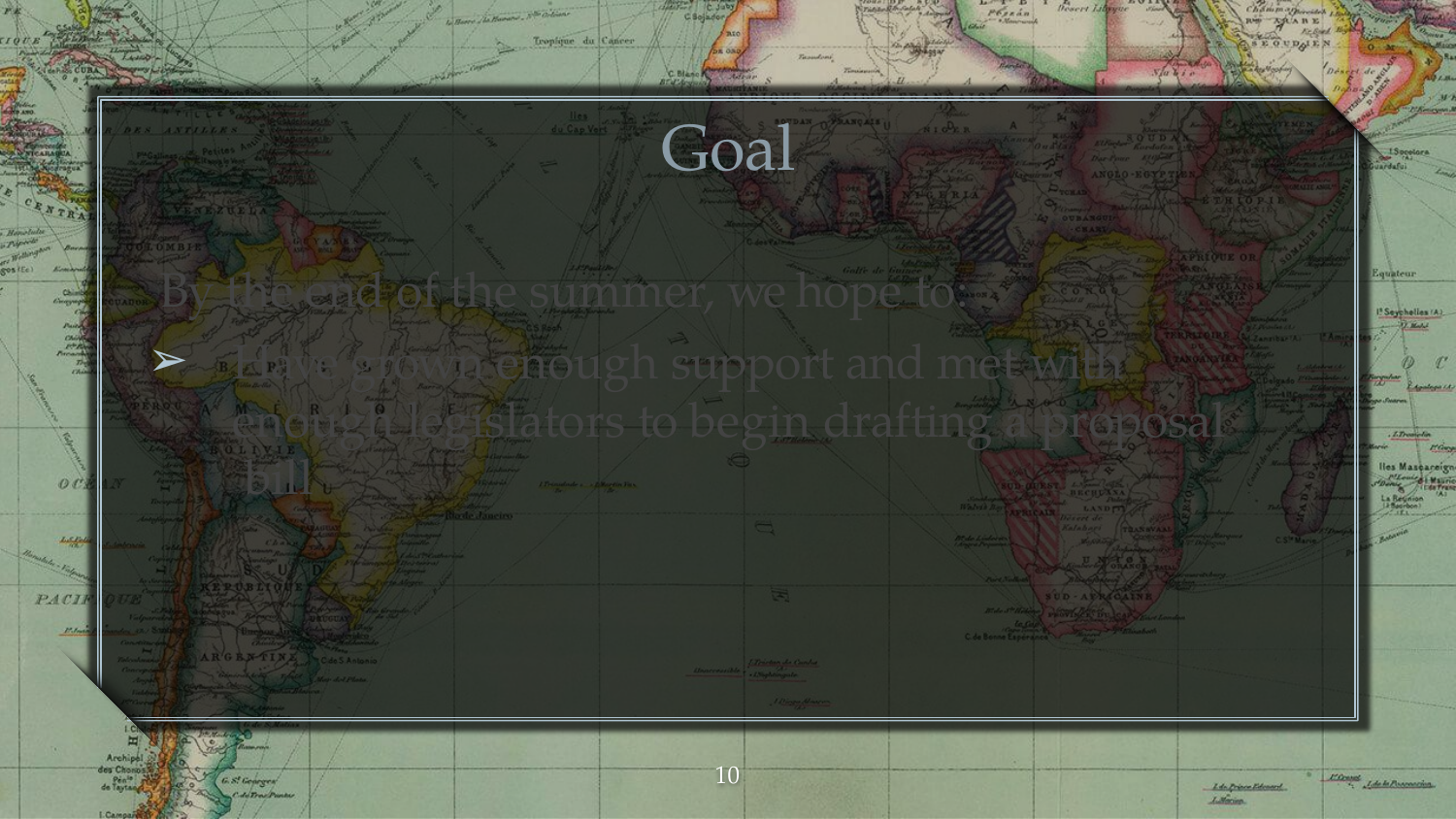

# Goal
By the end of the summer, we hope to:
Have grown enough support and met with  enough legislators to begin drafting a proposal  bill

10